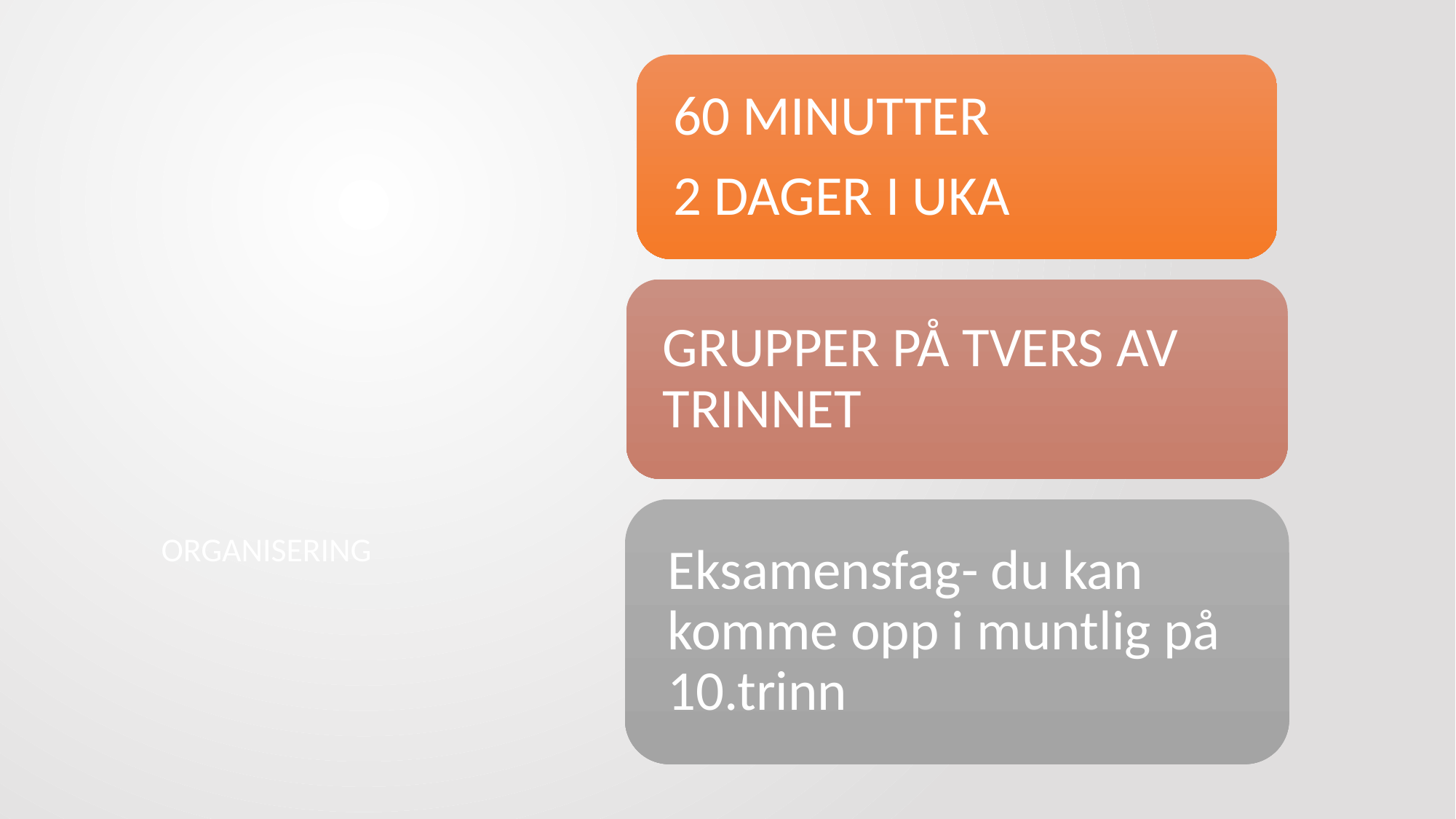

60 MINUTTER
2 DAGER I UKA
GRUPPER PÅ TVERS AV TRINNET
Eksamensfag- du kan komme opp i muntlig på 10.trinn
# ORGANISERING